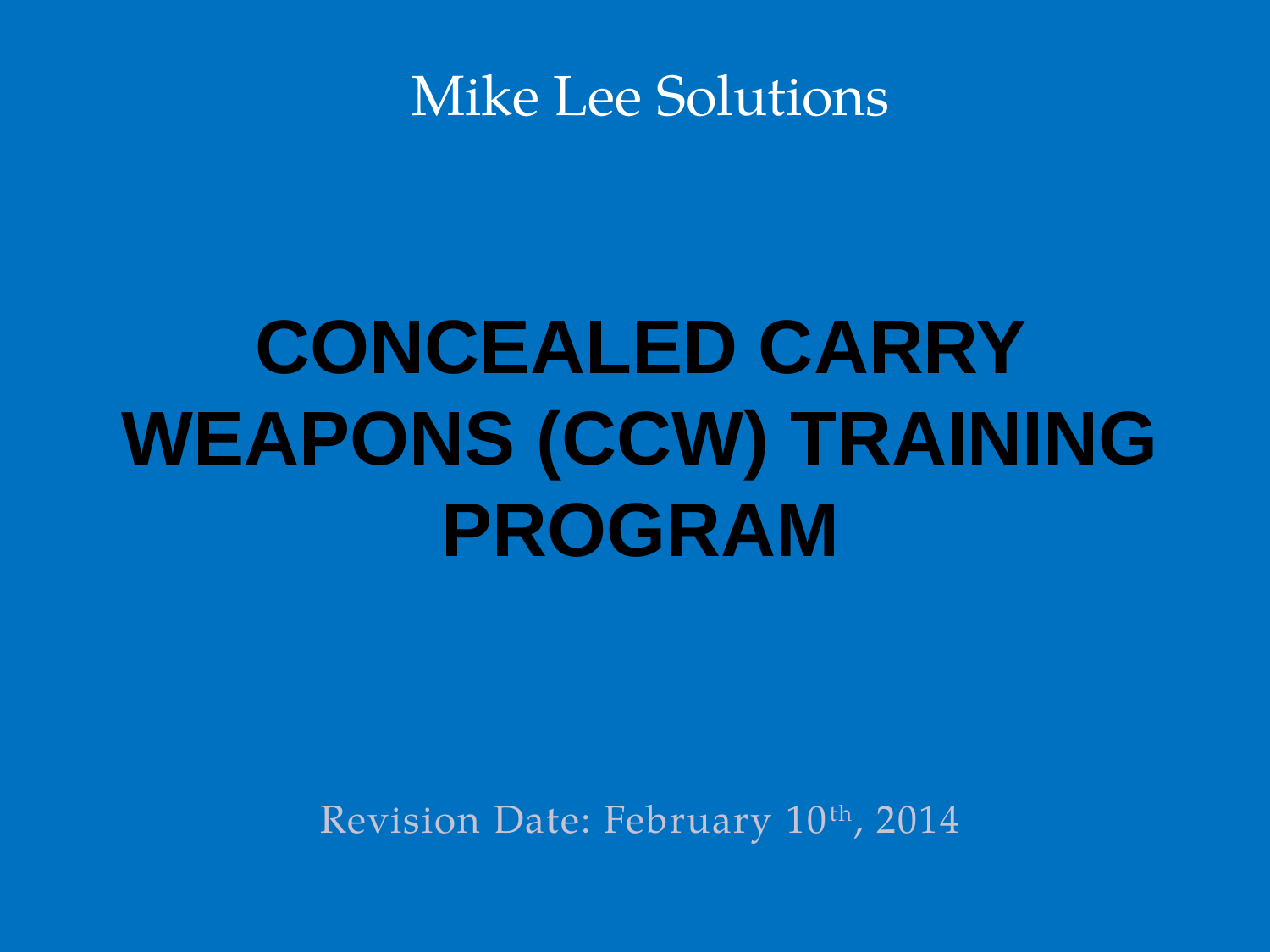

Mike Lee Solutions
# Concealed Carry Weapons (CCW) Training Program
Revision Date: February 10th, 2014